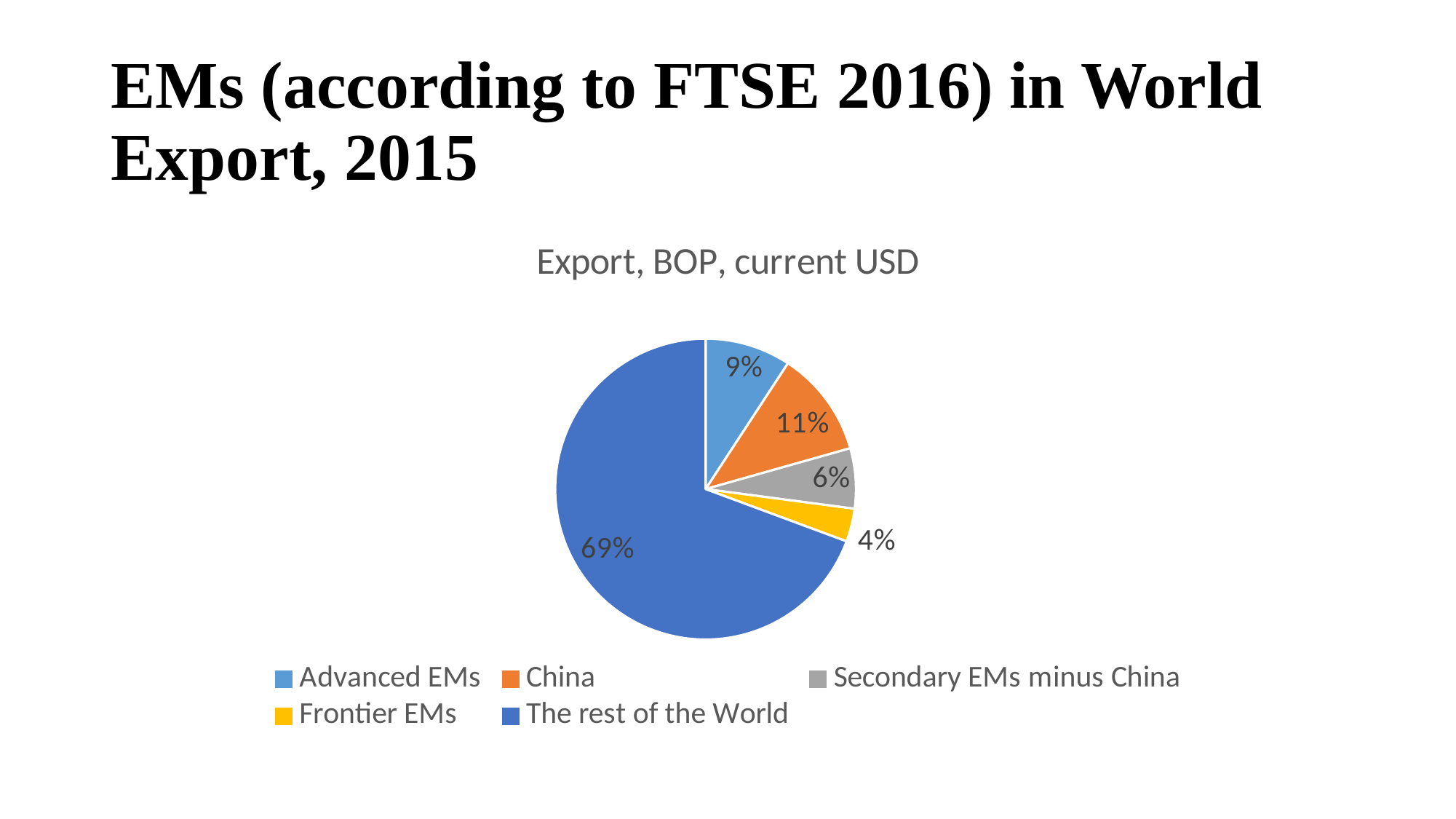

# EMs (according to FTSE 2016) in World Export, 2015

### Chart: Export, BOP, current USD

| Category | Export, current USD |
|---|---|
| Advanced EMs | 1968390148509.2385 |
| China | 2429293227747.6 |
| Secondary EMs minus China | 1380689281462.688 |
| Frontier EMs | 758411843282.5115 |
| The rest of the World | 14790201629106.096 |